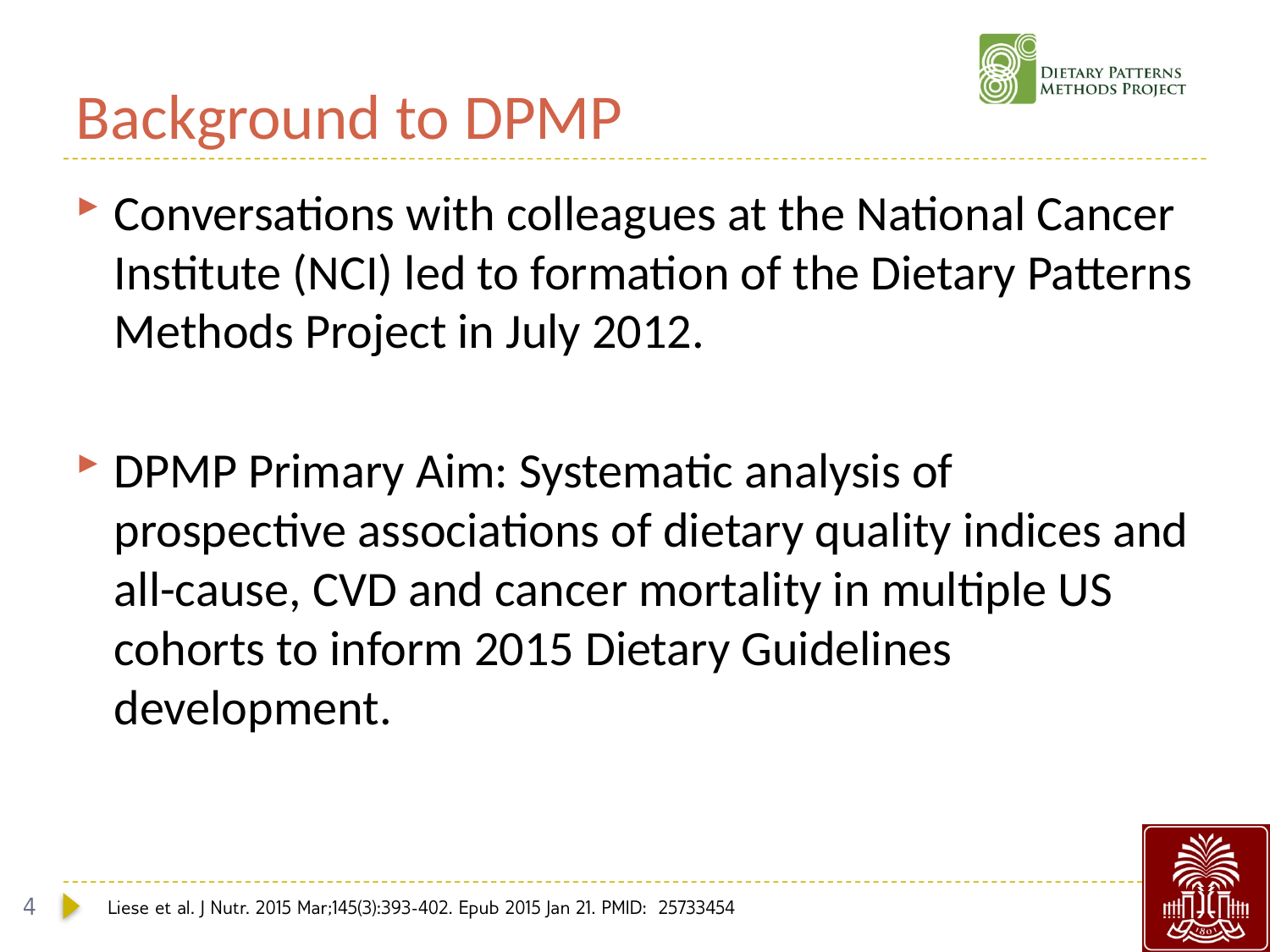

# Background to DPMP
Conversations with colleagues at the National Cancer Institute (NCI) led to formation of the Dietary Patterns Methods Project in July 2012.

DPMP Primary Aim: Systematic analysis of prospective associations of dietary quality indices and all-cause, CVD and cancer mortality in multiple US cohorts to inform 2015 Dietary Guidelines development.

4
Liese et al. J Nutr. 2015 Mar;145(3):393-402. Epub 2015 Jan 21. PMID:  25733454